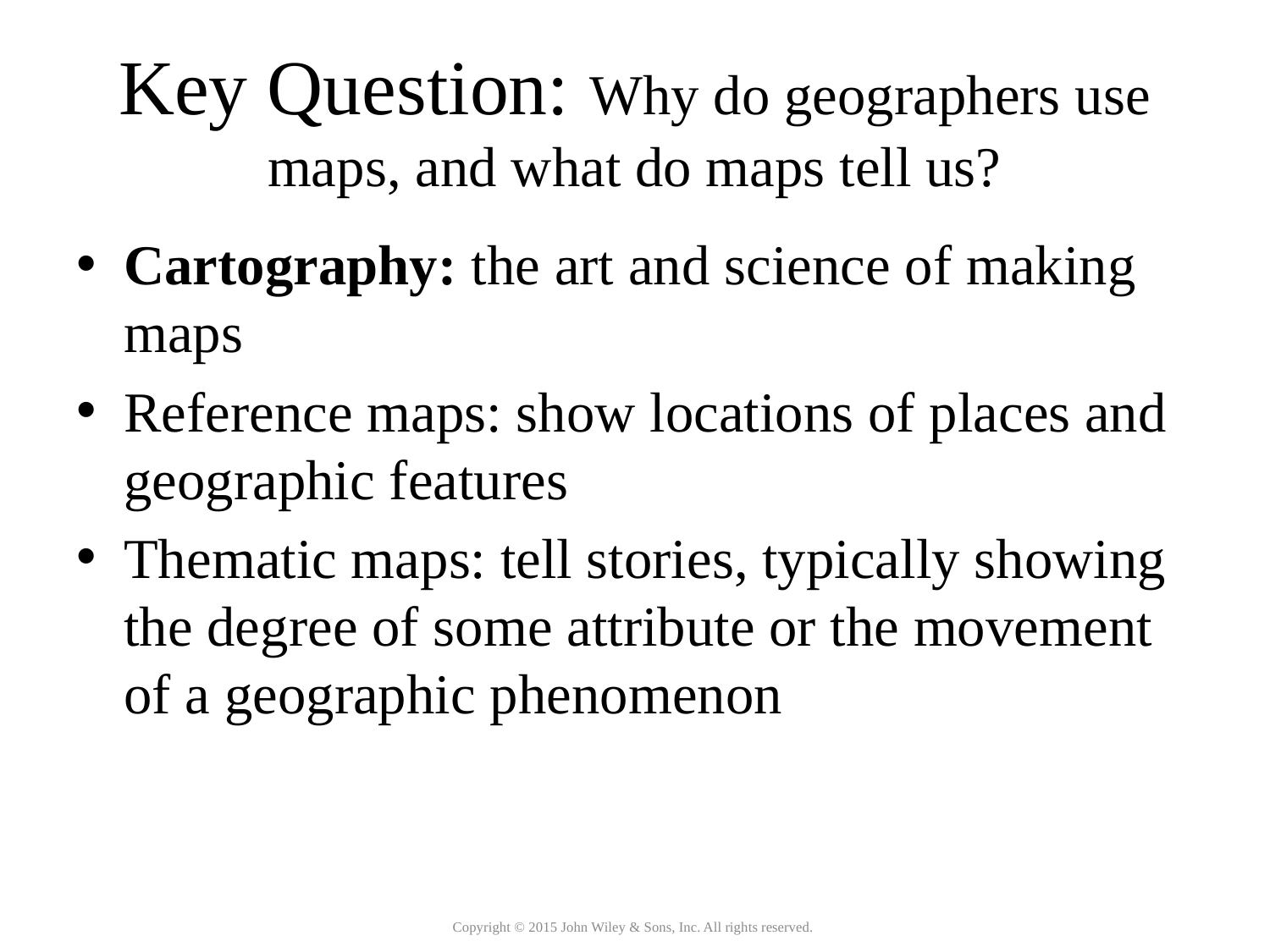

# Key Question: Why do geographers use maps, and what do maps tell us?
Cartography: the art and science of making maps
Reference maps: show locations of places and geographic features
Thematic maps: tell stories, typically showing the degree of some attribute or the movement of a geographic phenomenon
Copyright © 2015 John Wiley & Sons, Inc. All rights reserved.